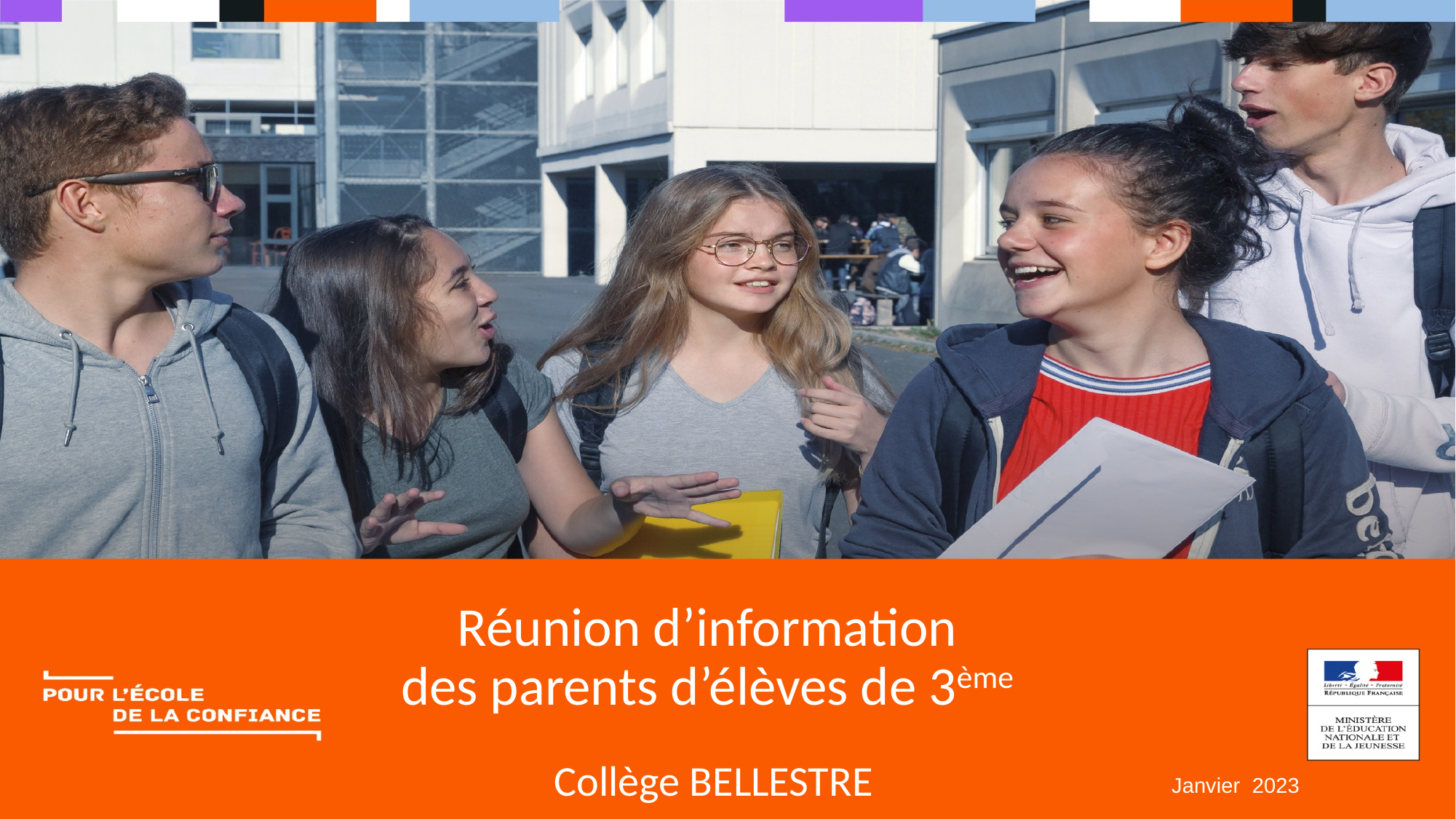

Réunion d’information
des parents d’élèves de 3ème
Collège BELLESTRE
Janvier  2023